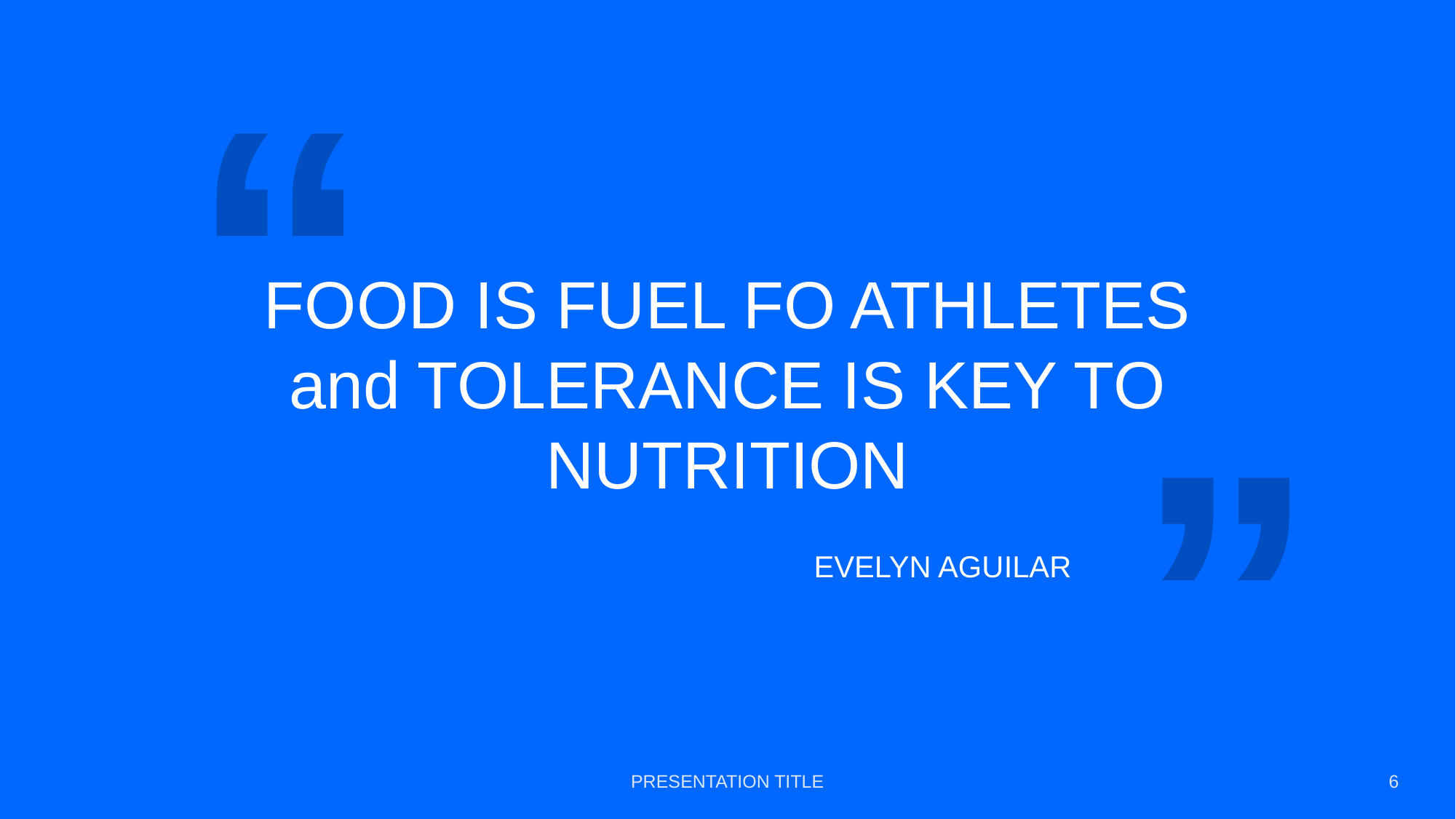

“
# FOOD IS FUEL FO ATHLETES and TOLERANCE IS KEY TO NUTRITION
”
EVELYN AGUILAR

PRESENTATION TITLE
6